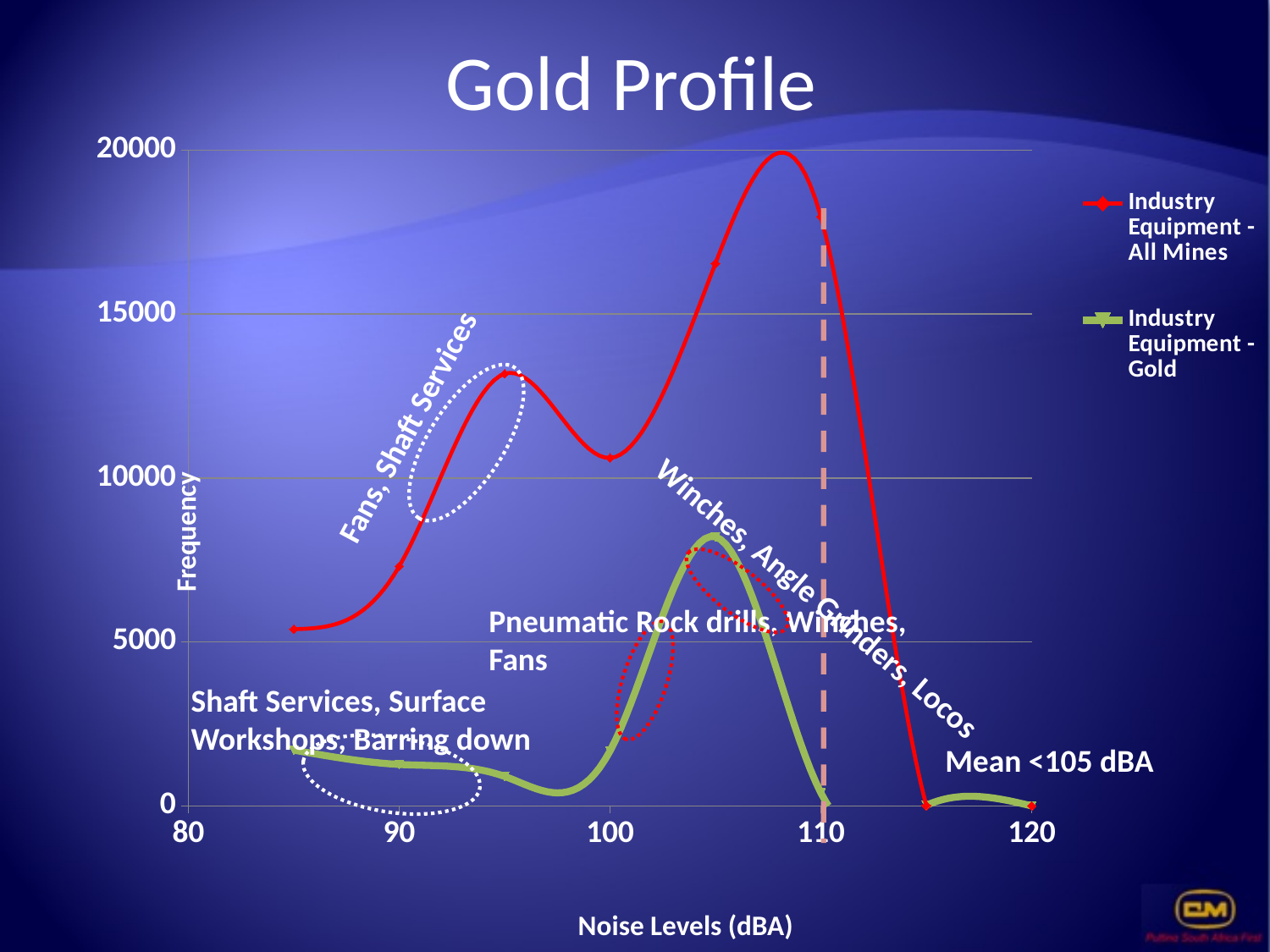

# Gold Profile

### Chart

| Category | Industry Equipment - All Mines | Industry Equipment - Gold  |
|---|---|---|
Fans, Shaft Services

Winches, Angle Grinders, Locos
Pneumatic Rock drills, Winches, Fans

Shaft Services, Surface Workshops, Barring down
Mean <105 dBA

Noise Levels (dBA)